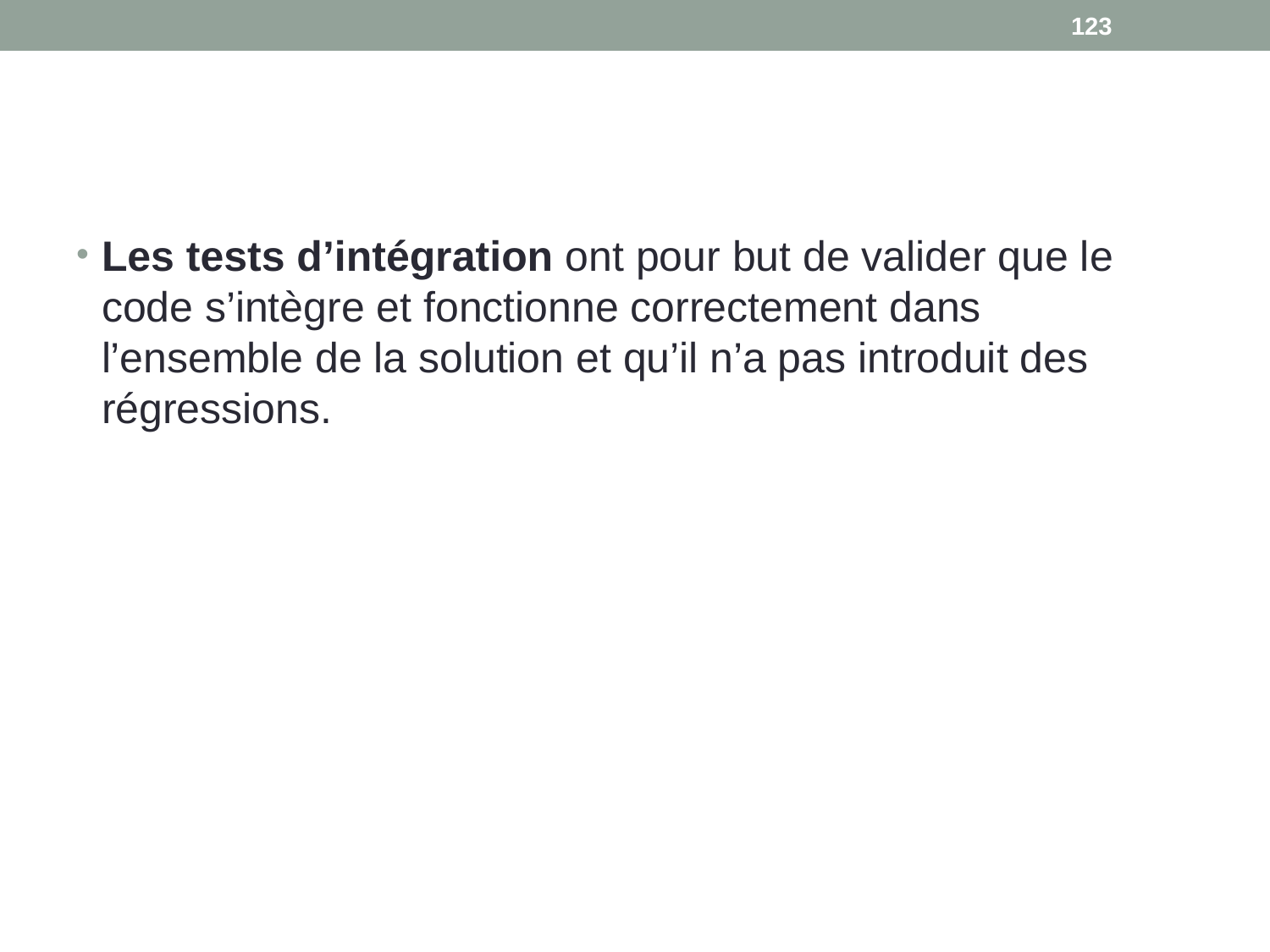

123
#
Les tests d’intégration ont pour but de valider que le code s’intègre et fonctionne correctement dans l’ensemble de la solution et qu’il n’a pas introduit des régressions.